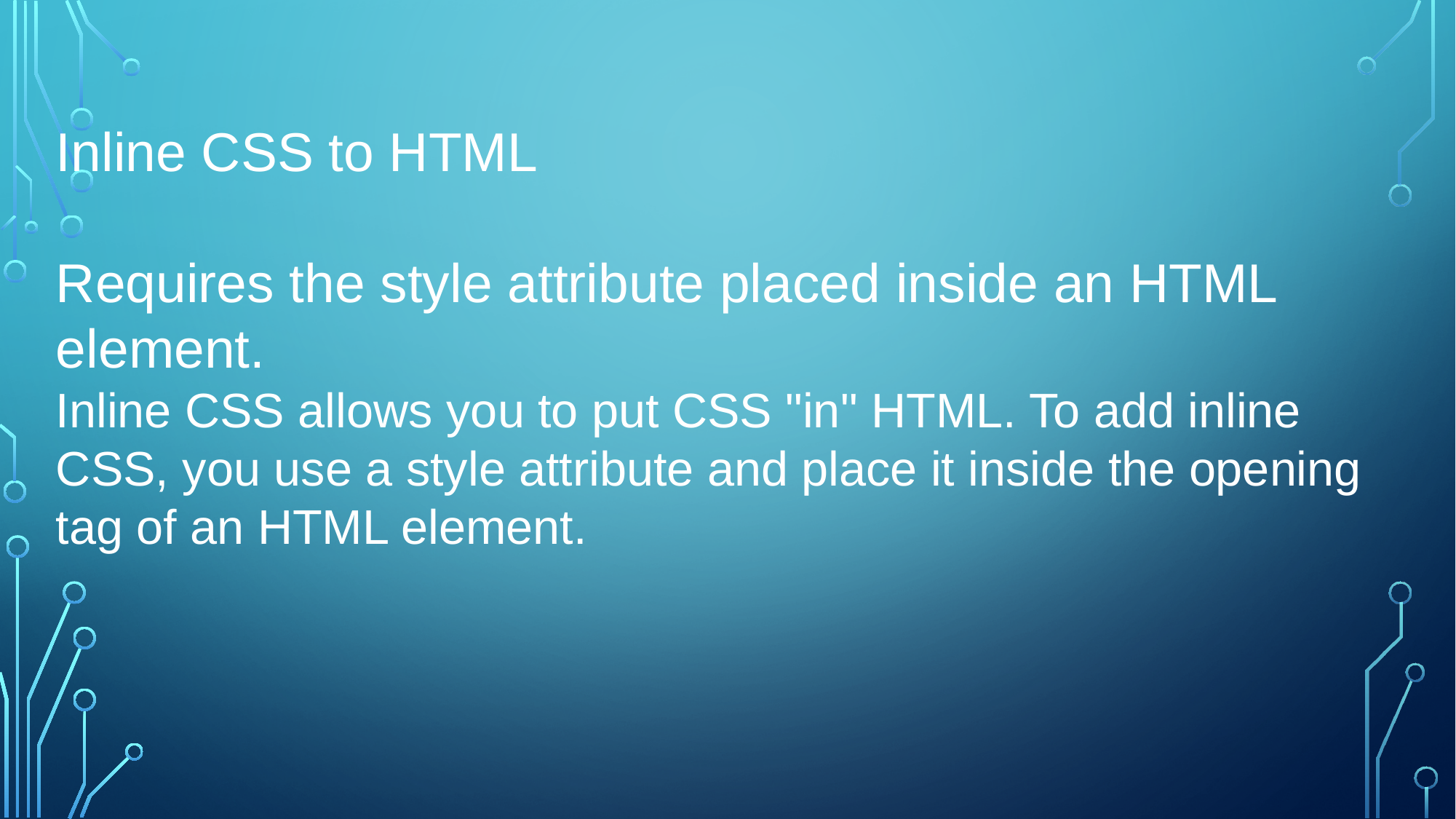

Inline CSS to HTML

Requires the style attribute placed inside an HTML element.
Inline CSS allows you to put CSS "in" HTML. To add inline CSS, you use a style attribute and place it inside the opening tag of an HTML element.